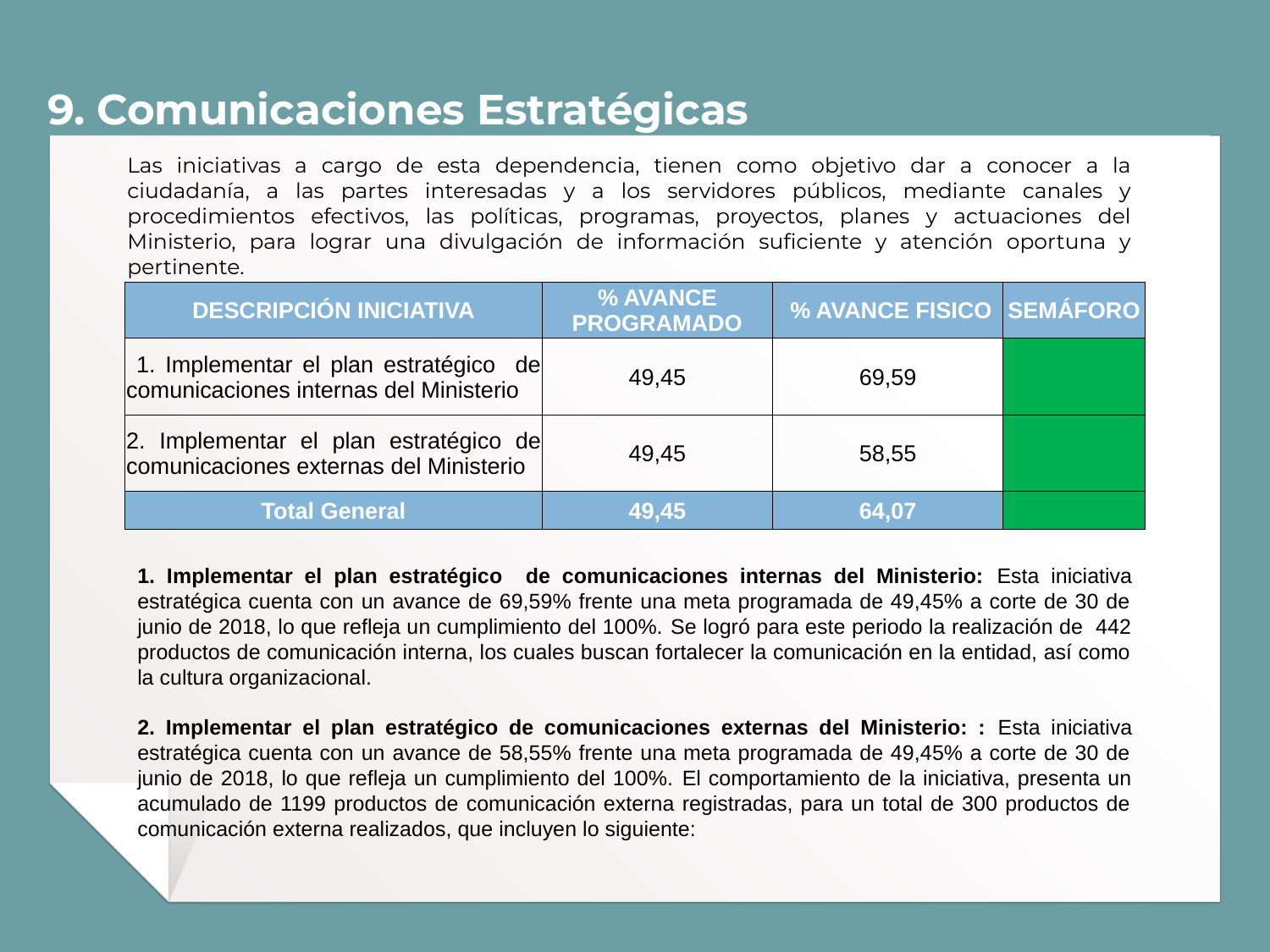

# 9. Comunicaciones Estratégicas
Las iniciativas a cargo de esta dependencia, tienen como objetivo dar a conocer a la ciudadanía, a las partes interesadas y a los servidores públicos, mediante canales y procedimientos efectivos, las políticas, programas, proyectos, planes y actuaciones del Ministerio, para lograr una divulgación de información suficiente y atención oportuna y pertinente.
| DESCRIPCIÓN INICIATIVA | % AVANCE PROGRAMADO | % AVANCE FISICO | SEMÁFORO |
| --- | --- | --- | --- |
| 1. Implementar el plan estratégico de comunicaciones internas del Ministerio | 49,45 | 69,59 |  |
| 2. Implementar el plan estratégico de comunicaciones externas del Ministerio | 49,45 | 58,55 |  |
| Total General | 49,45 | 64,07 |  |
1. Implementar el plan estratégico  de comunicaciones internas del Ministerio: Esta iniciativa estratégica cuenta con un avance de 69,59% frente una meta programada de 49,45% a corte de 30 de junio de 2018, lo que refleja un cumplimiento del 100%. Se logró para este periodo la realización de  442 productos de comunicación interna, los cuales buscan fortalecer la comunicación en la entidad, así como la cultura organizacional.

2. Implementar el plan estratégico de comunicaciones externas del Ministerio: : Esta iniciativa estratégica cuenta con un avance de 58,55% frente una meta programada de 49,45% a corte de 30 de junio de 2018, lo que refleja un cumplimiento del 100%. El comportamiento de la iniciativa, presenta un acumulado de 1199 productos de comunicación externa registradas, para un total de 300 productos de comunicación externa realizados, que incluyen lo siguiente: